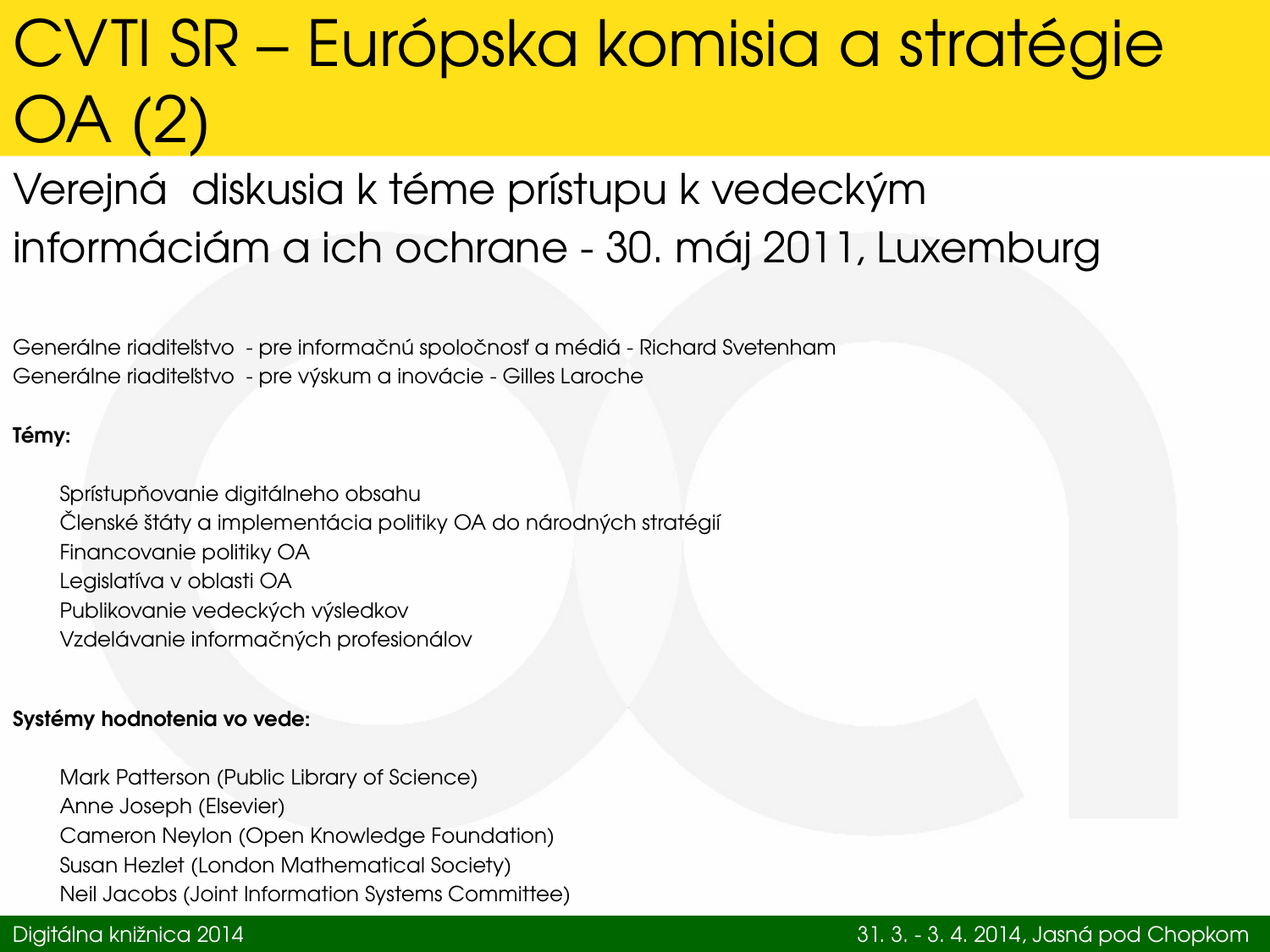

# CVTI SR – Európska komisia a stratégie OA (2)
Verejná  diskusia k téme prístupu k vedeckým
informáciám a ich ochrane - 30. máj 2011, Luxemburg

Generálne riaditeľstvo  - pre informačnú spoločnosť a médiá - Richard Svetenham
Generálne riaditeľstvo  - pre výskum a inovácie - Gilles Laroche

Témy:

	Sprístupňovanie digitálneho obsahu
	Členské štáty a implementácia politiky OA do národných stratégií
	Financovanie politiky OA
	Legislatíva v oblasti OA
	Publikovanie vedeckých výsledkov
	Vzdelávanie informačných profesionálov

Systémy hodnotenia vo vede:

	Mark Patterson (Public Library of Science)
	Anne Joseph (Elsevier)
	Cameron Neylon (Open Knowledge Foundation)
	Susan Hezlet (London Mathematical Society)
	Neil Jacobs (Joint Information Systems Committee)